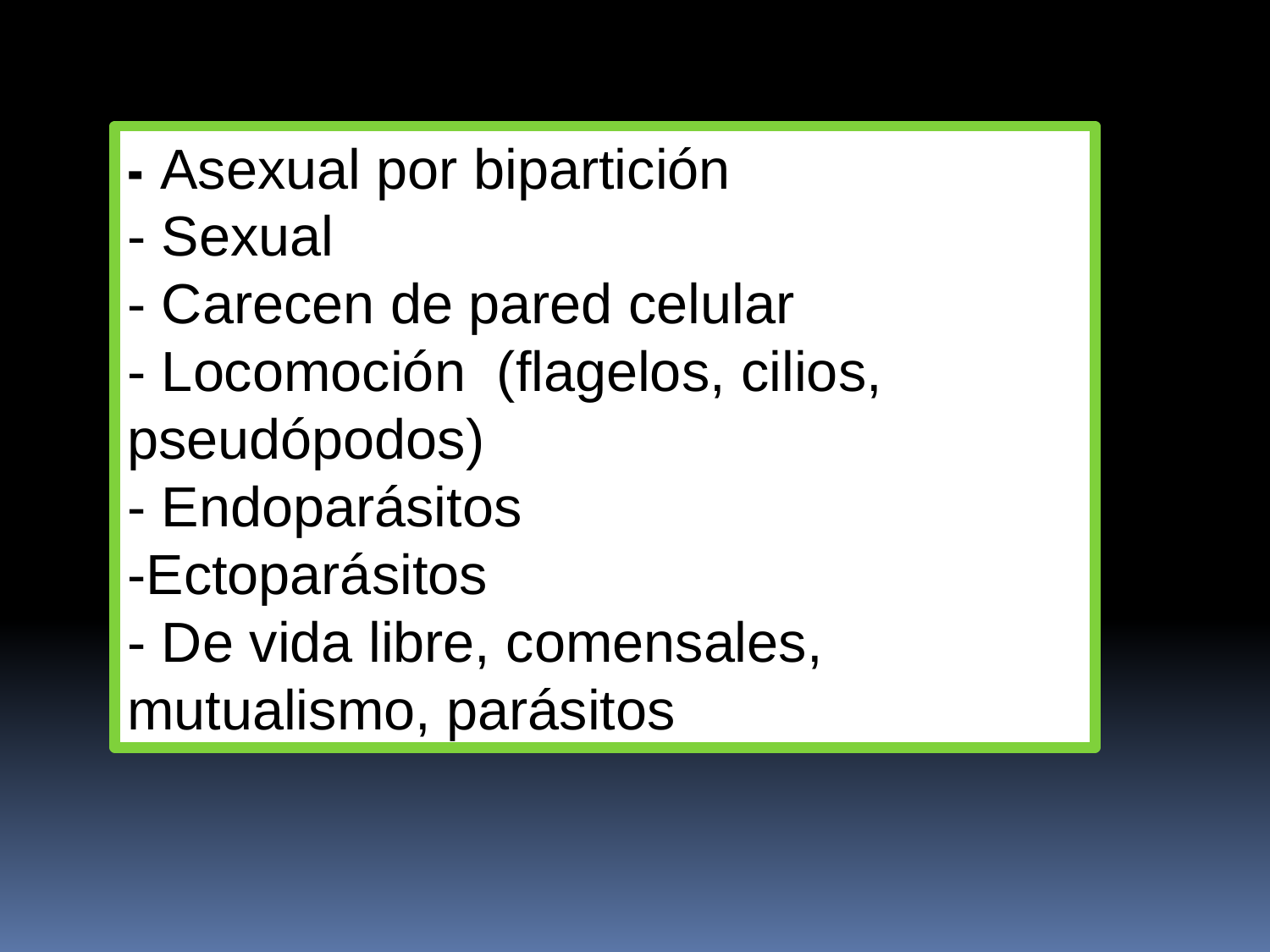

- Asexual por bipartición
- Sexual
- Carecen de pared celular
- Locomoción  (flagelos, cilios, pseudópodos)
- Endoparásitos
-Ectoparásitos
- De vida libre, comensales, mutualismo, parásitos